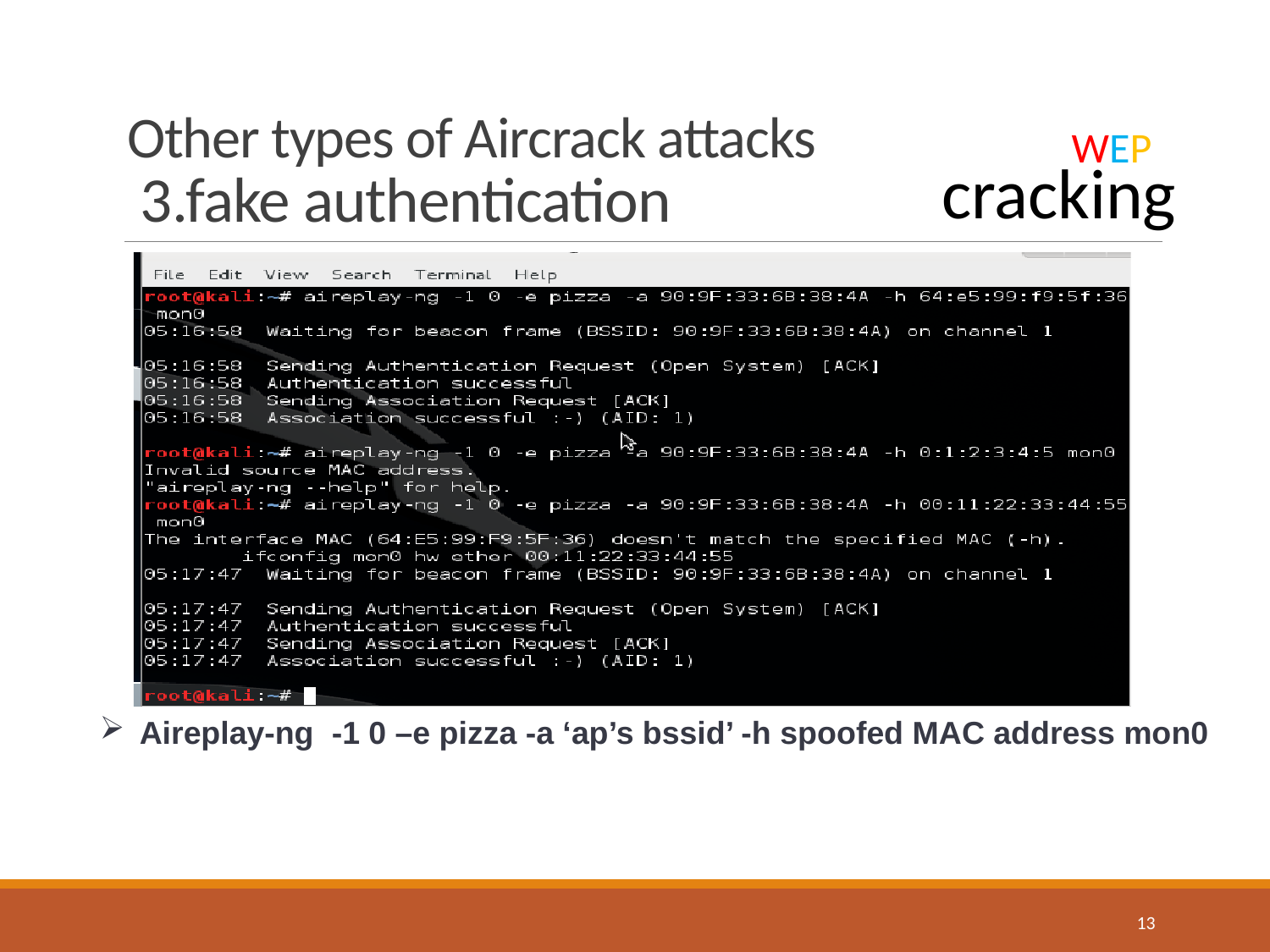

# Other types of Aircrack attacks 3.fake authentication
WEP
cracking

Aireplay-ng  -1 0 –e pizza -a ‘ap’s bssid’ -h spoofed MAC address mon0
13